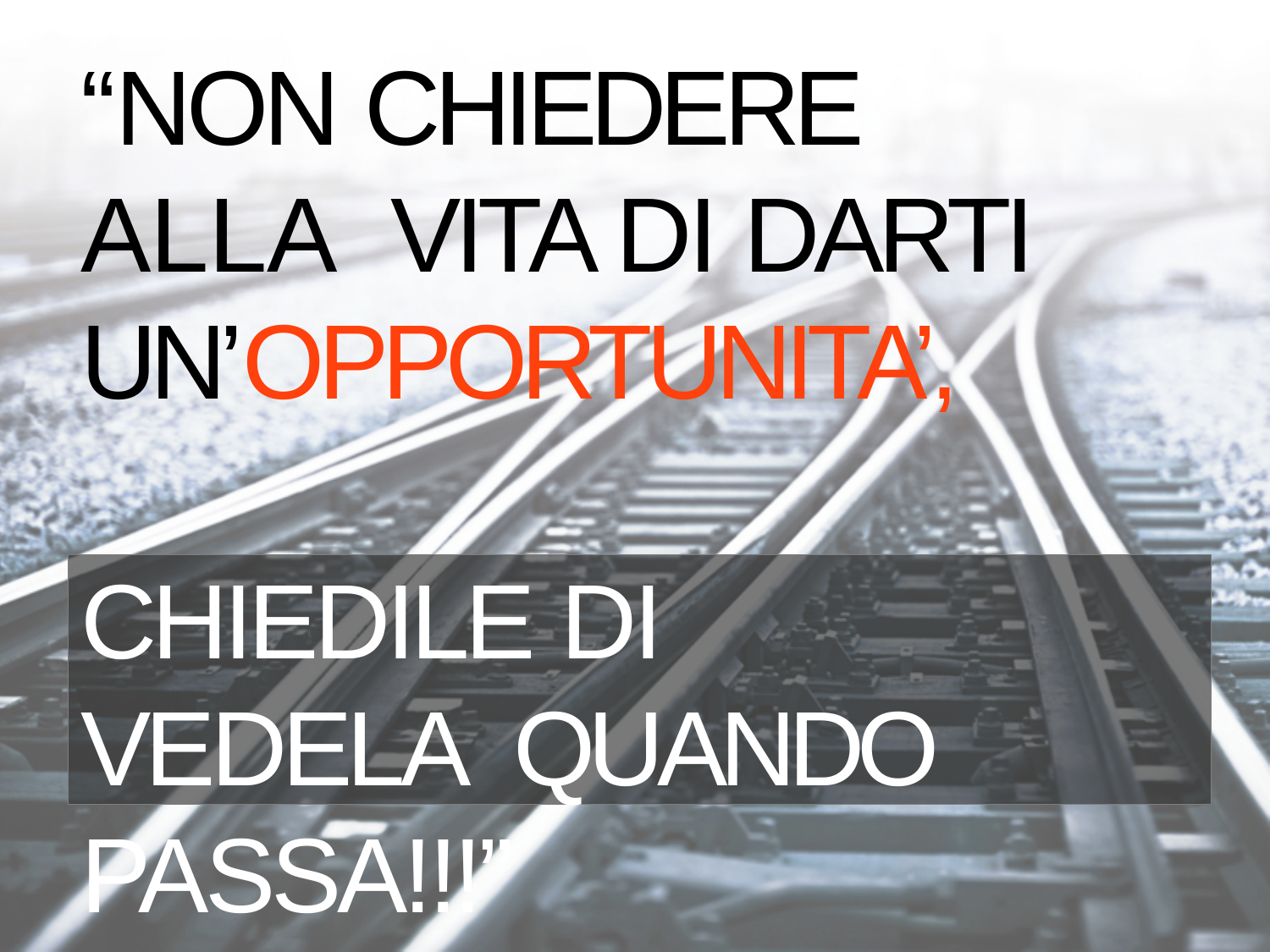

“NON CHIEDERE ALLA  VITA DI DARTI  UN’OPPORTUNITA’,

CHIEDILE DI VEDELA  QUANDO PASSA!!!”